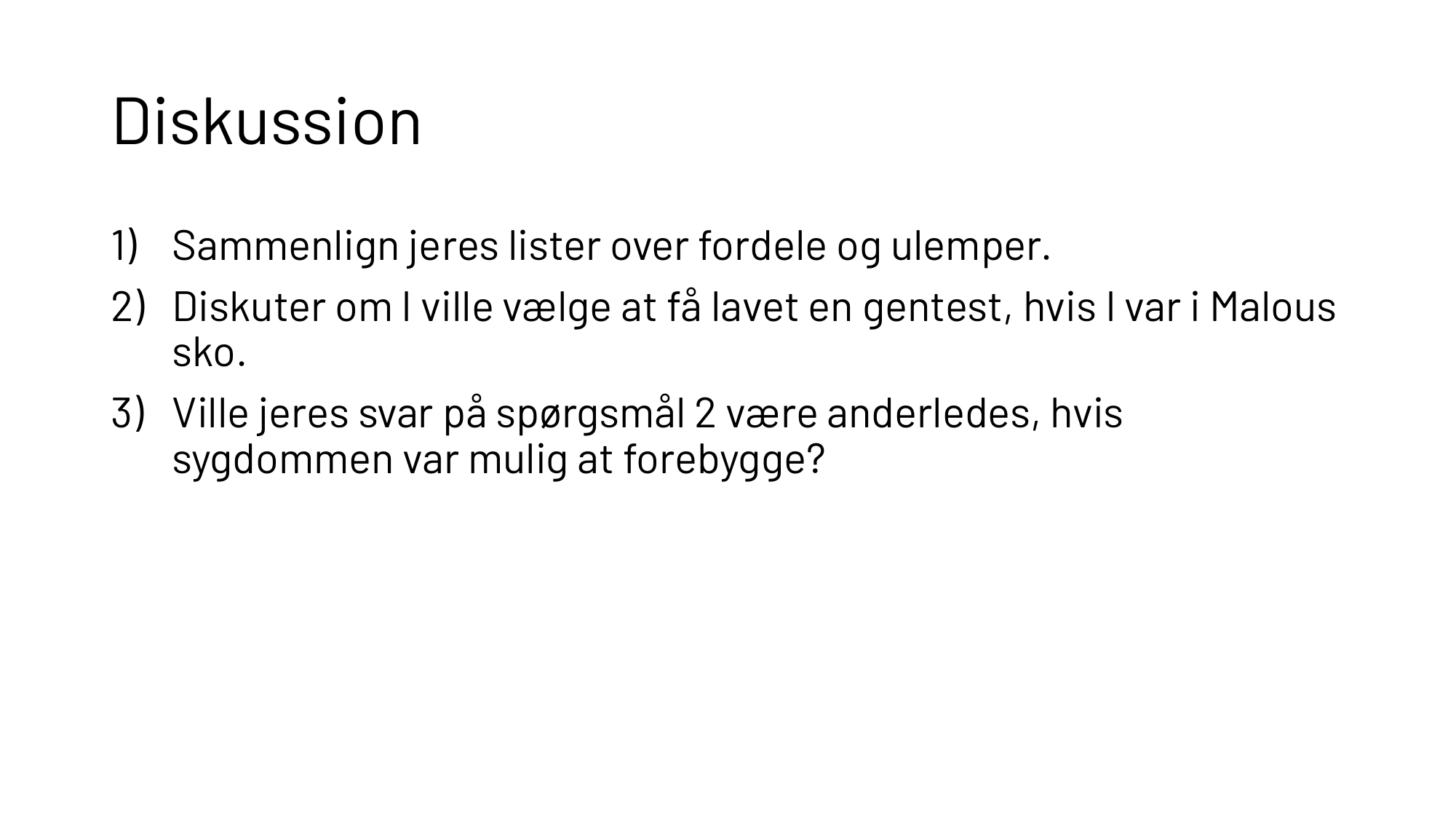

# Diskussion
Sammenlign jeres lister over fordele og ulemper.
Diskuter om I ville vælge at få lavet en gentest, hvis I var i Malous sko.
Ville jeres svar på spørgsmål 2 være anderledes, hvis sygdommen var mulig at forebygge?